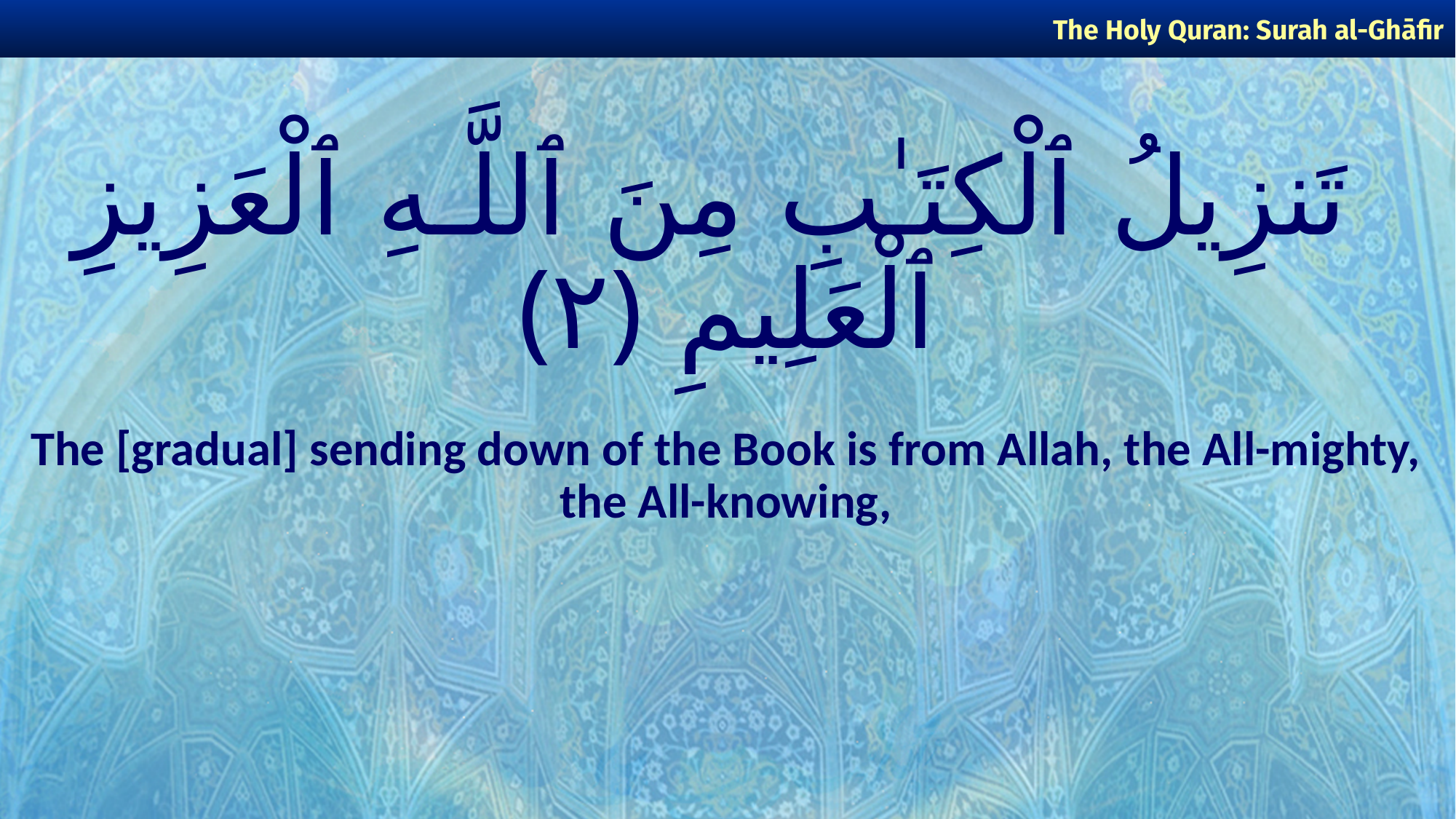

The Holy Quran: Surah al-Ghāfir
# تَنزِيلُ ٱلْكِتَـٰبِ مِنَ ٱللَّـهِ ٱلْعَزِيزِ ٱلْعَلِيمِ ﴿٢﴾
The [gradual] sending down of the Book is from Allah, the All-mighty, the All-knowing,